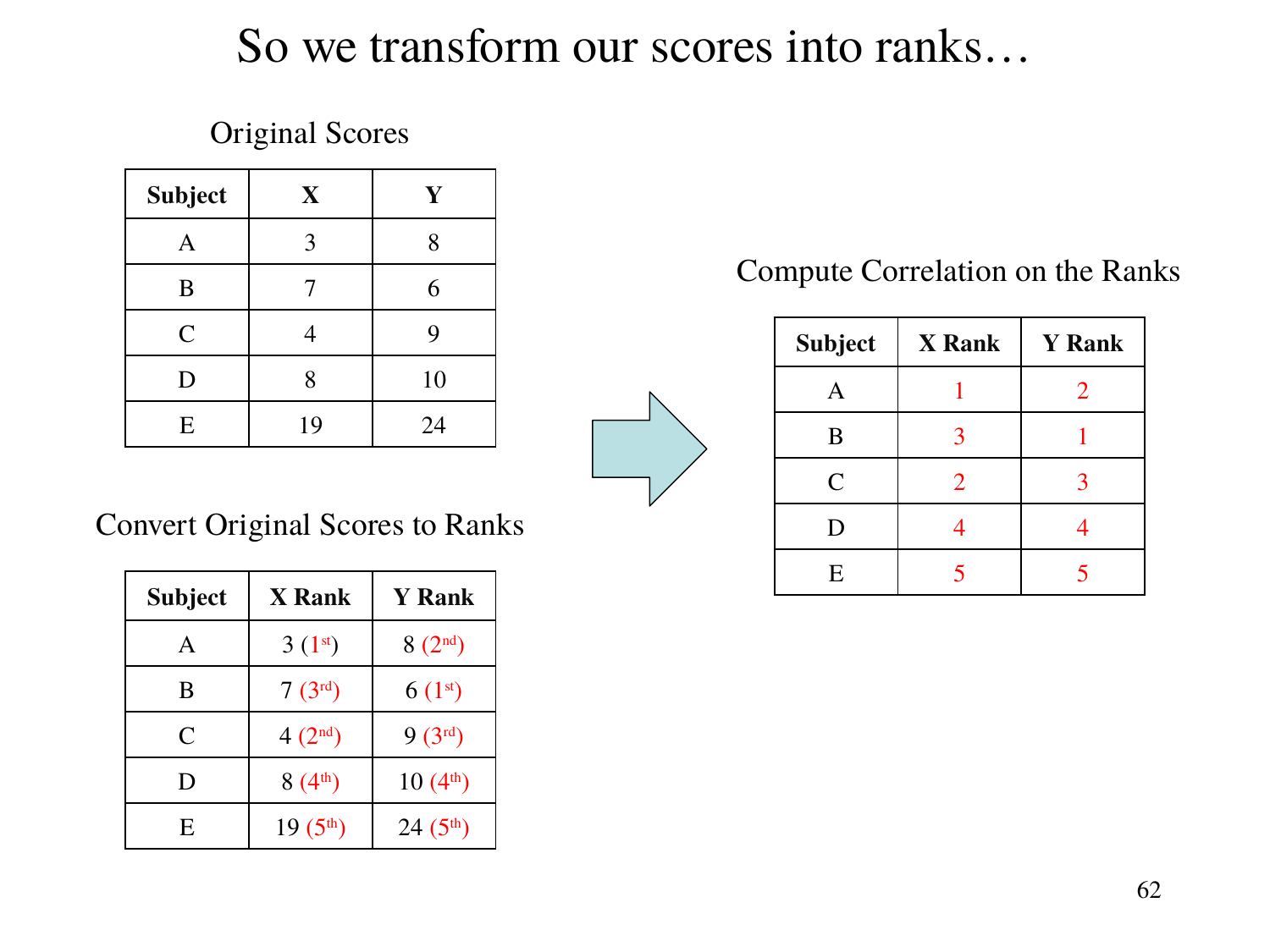

# So we transform our scores into ranks…
Original Scores
| Subject | X | Y |
| --- | --- | --- |
| A | 3 | 8 |
| B | 7 | 6 |
| C | 4 | 9 |
| D | 8 | 10 |
| E | 19 | 24 |
Compute Correlation on the Ranks
| Subject | X Rank | Y Rank |
| --- | --- | --- |
| A | 1 | 2 |
| B | 3 | 1 |
| C | 2 | 3 |
| D | 4 | 4 |
| E | 5 | 5 |

Convert Original Scores to Ranks
| Subject | X Rank | Y Rank |
| --- | --- | --- |
| A | 3 (1st) | 8 (2nd) |
| B | 7 (3rd) | 6 (1st) |
| C | 4 (2nd) | 9 (3rd) |
| D | 8 (4th) | 10 (4th) |
| E | 19 (5th) | 24 (5th) |
62